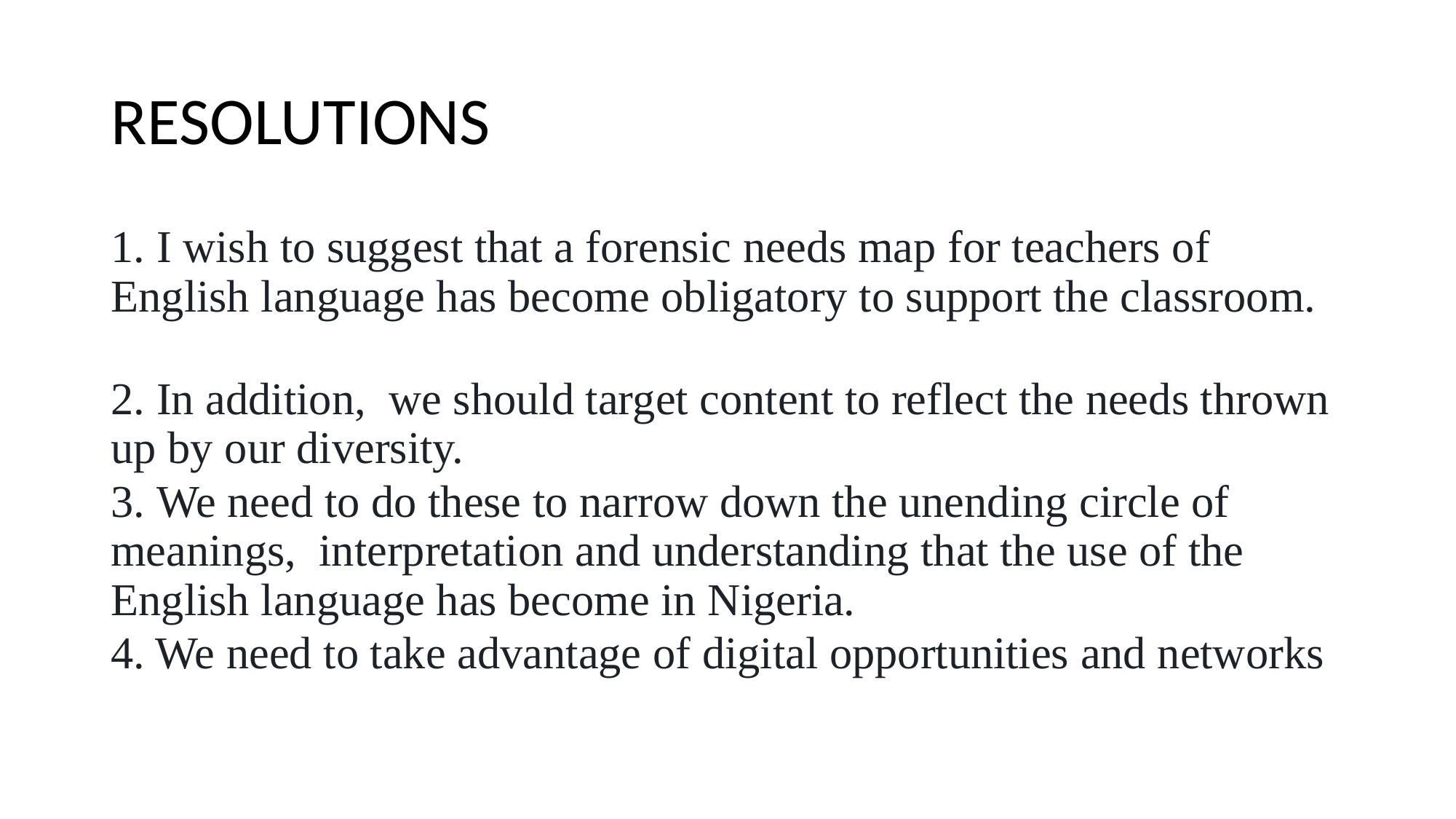

# RESOLUTIONS
1. I wish to suggest that a forensic needs map for teachers of English language has become obligatory to support the classroom.
2. In addition,  we should target content to reflect the needs thrown up by our diversity.
3. We need to do these to narrow down the unending circle of meanings,  interpretation and understanding that the use of the English language has become in Nigeria.
4. We need to take advantage of digital opportunities and networks